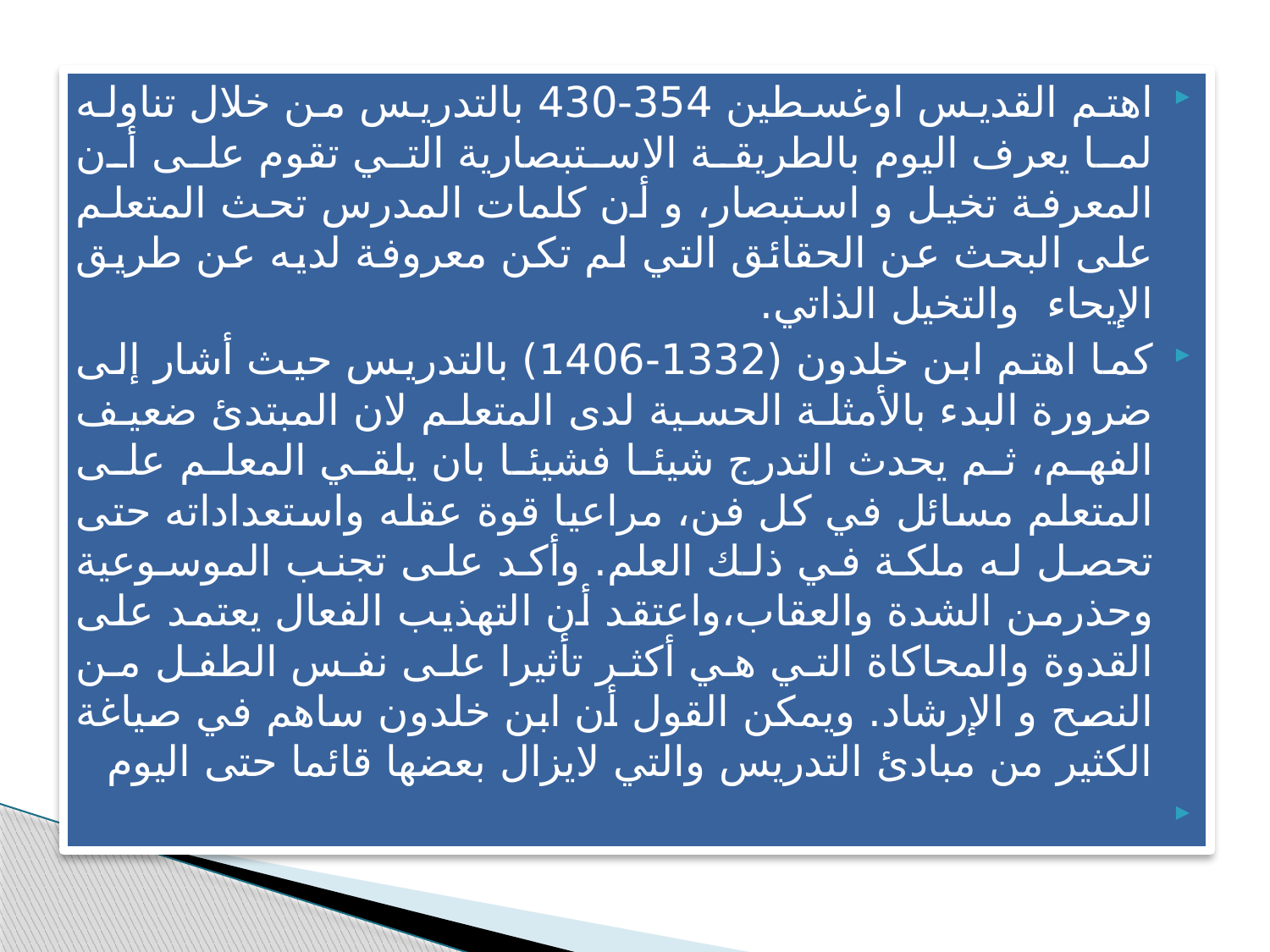

اهتم القديس اوغسطين 354-430 بالتدريس من خلال تناوله لما يعرف اليوم بالطريقة الاستبصارية التي تقوم على أن المعرفة تخيل و استبصار، و أن كلمات المدرس تحث المتعلم على البحث عن الحقائق التي لم تكن معروفة لديه عن طريق الإيحاء  والتخيل الذاتي.
كما اهتم ابن خلدون (1332-1406) بالتدريس حيث أشار إلى ضرورة البدء بالأمثلة الحسية لدى المتعلم لان المبتدئ ضعيف الفهم، ثم يحدث التدرج شيئا فشيئا بان يلقي المعلم على المتعلم مسائل في كل فن، مراعيا قوة عقله واستعداداته حتى تحصل له ملكة في ذلك العلم. وأكد على تجنب الموسوعية وحذرمن الشدة والعقاب،واعتقد أن التهذيب الفعال يعتمد على القدوة والمحاكاة التي هي أكثر تأثيرا على نفس الطفل من النصح و الإرشاد. ويمكن القول أن ابن خلدون ساهم في صياغة الكثير من مبادئ التدريس والتي لايزال بعضها قائما حتى اليوم